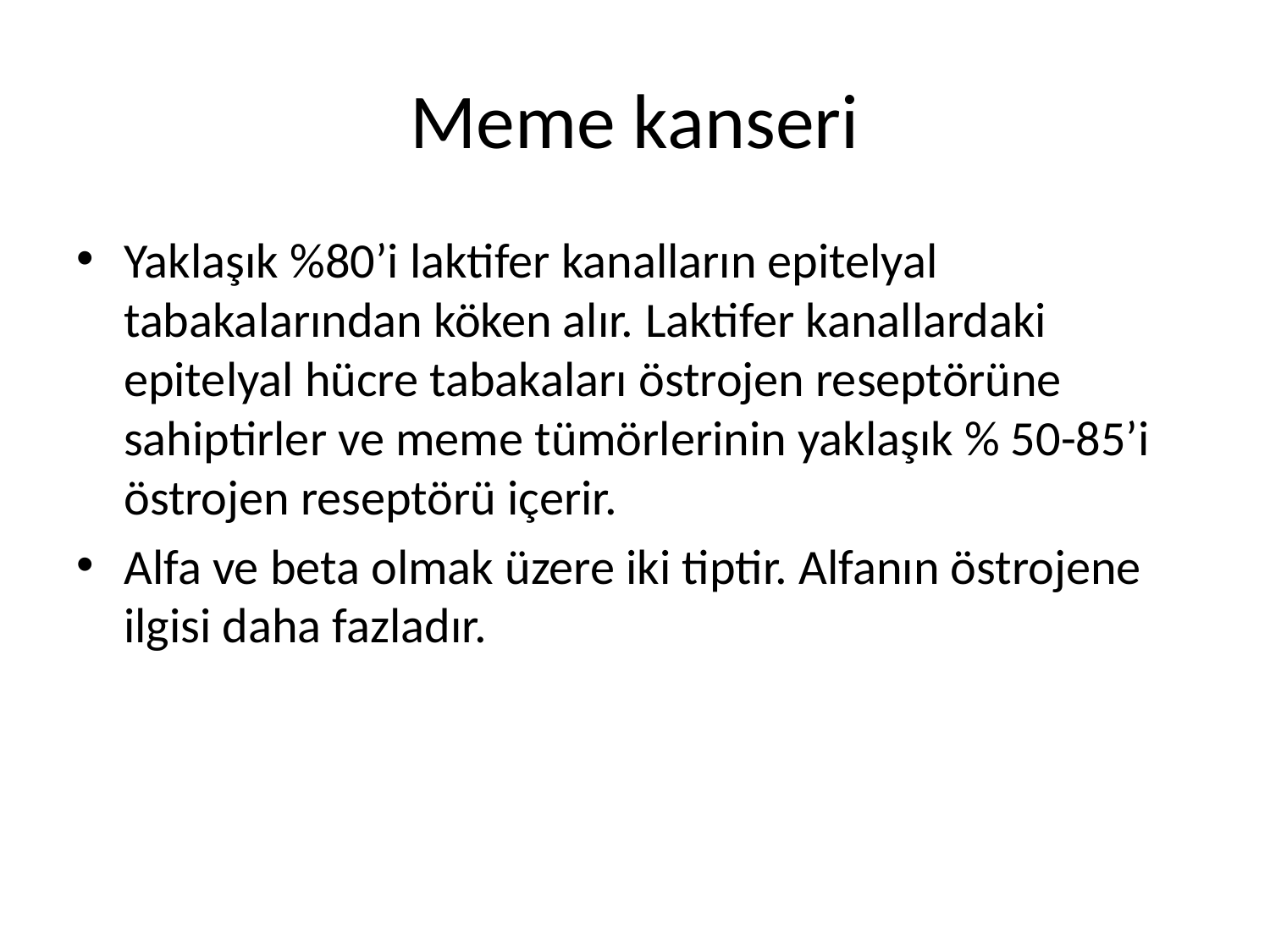

# Meme kanseri
Yaklaşık %80’i laktifer kanalların epitelyal tabakalarından köken alır. Laktifer kanallardaki epitelyal hücre tabakaları östrojen reseptörüne sahiptirler ve meme tümörlerinin yaklaşık % 50-85’i östrojen reseptörü içerir.
Alfa ve beta olmak üzere iki tiptir. Alfanın östrojene ilgisi daha fazladır.